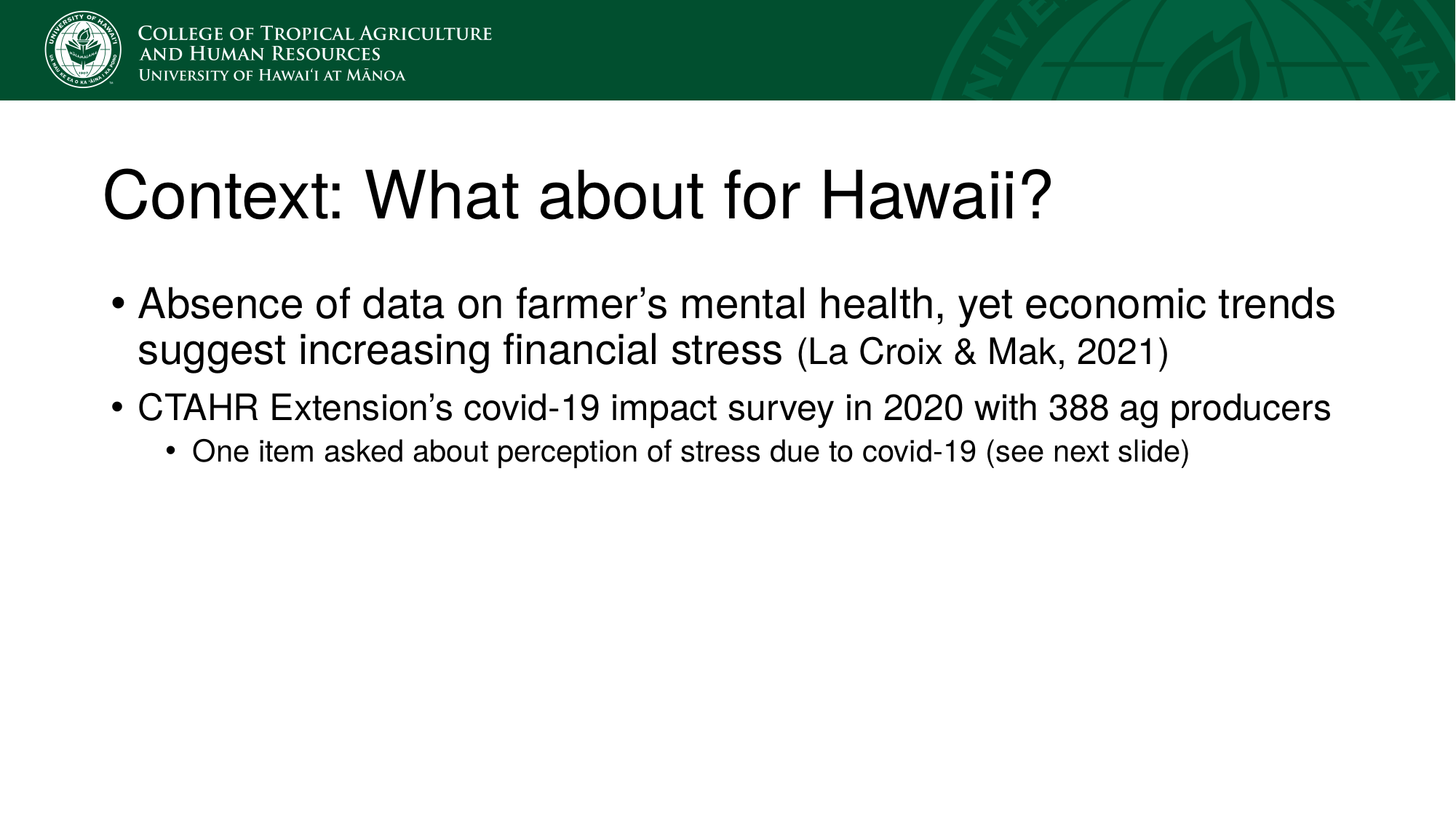

# Context: What about for Hawaii?
Absence of data on farmer’s mental health, yet economic trends suggest increasing financial stress (La Croix & Mak, 2021)
CTAHR Extension’s covid-19 impact survey in 2020 with 388 ag producers
One item asked about perception of stress due to covid-19 (see next slide)